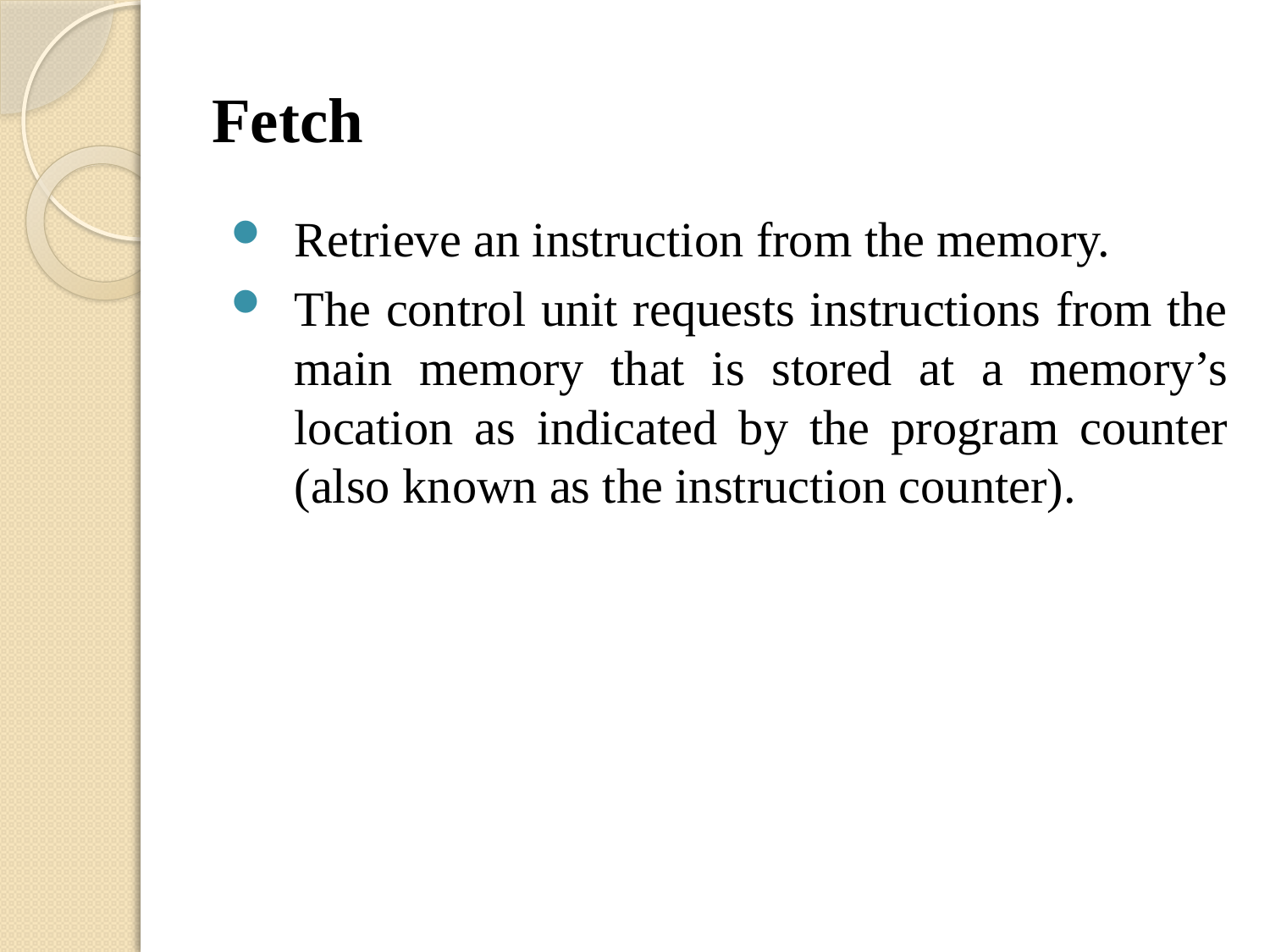

# Fetch
Retrieve an instruction from the memory.
The control unit requests instructions from the main memory that is stored at a memory’s location as indicated by the program counter (also known as the instruction counter).